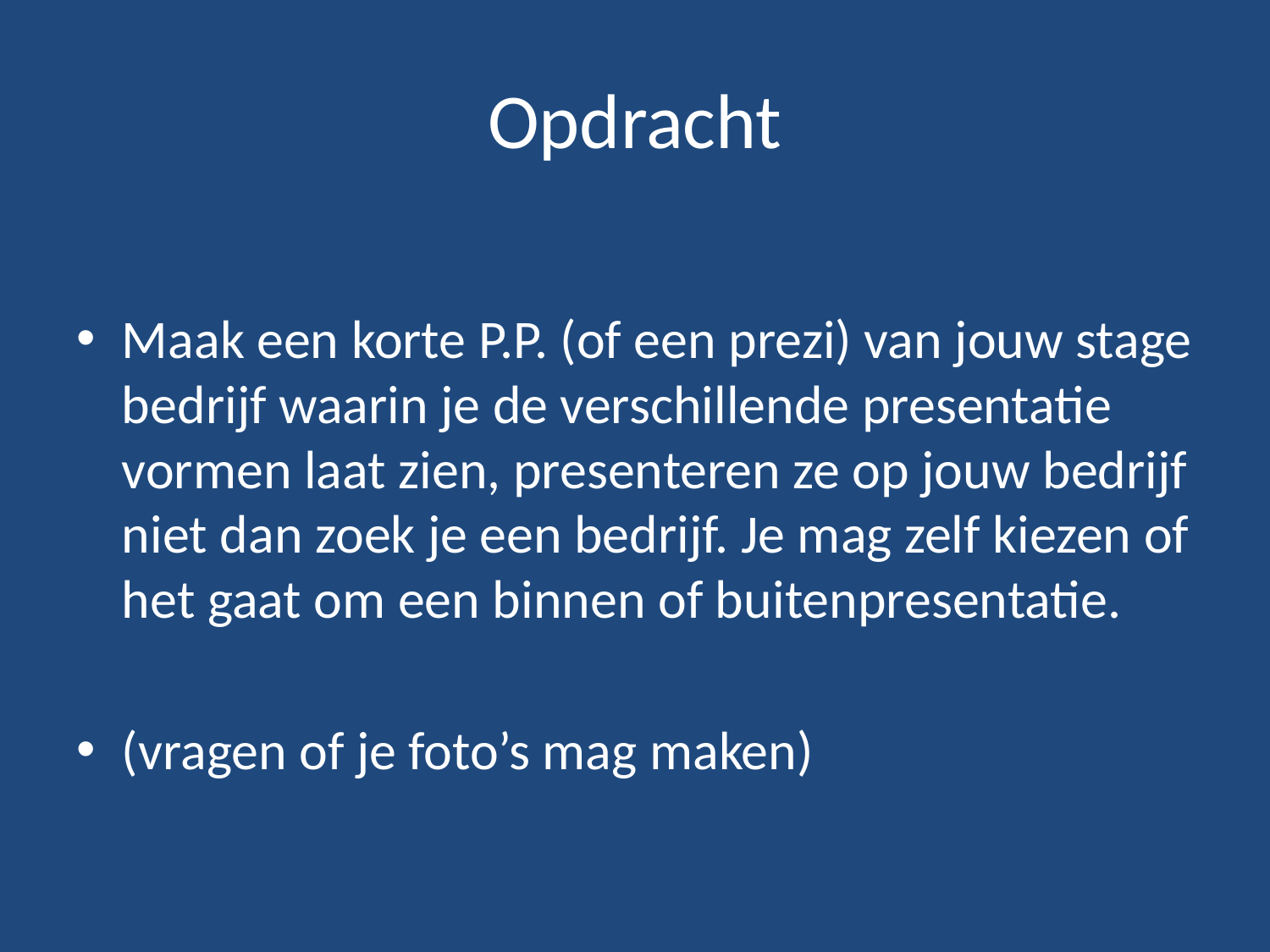

# Opdracht

Maak een korte P.P. (of een prezi) van jouw stage bedrijf waarin je de verschillende presentatie vormen laat zien, presenteren ze op jouw bedrijf niet dan zoek je een bedrijf. Je mag zelf kiezen of het gaat om een binnen of buitenpresentatie.

(vragen of je foto’s mag maken)